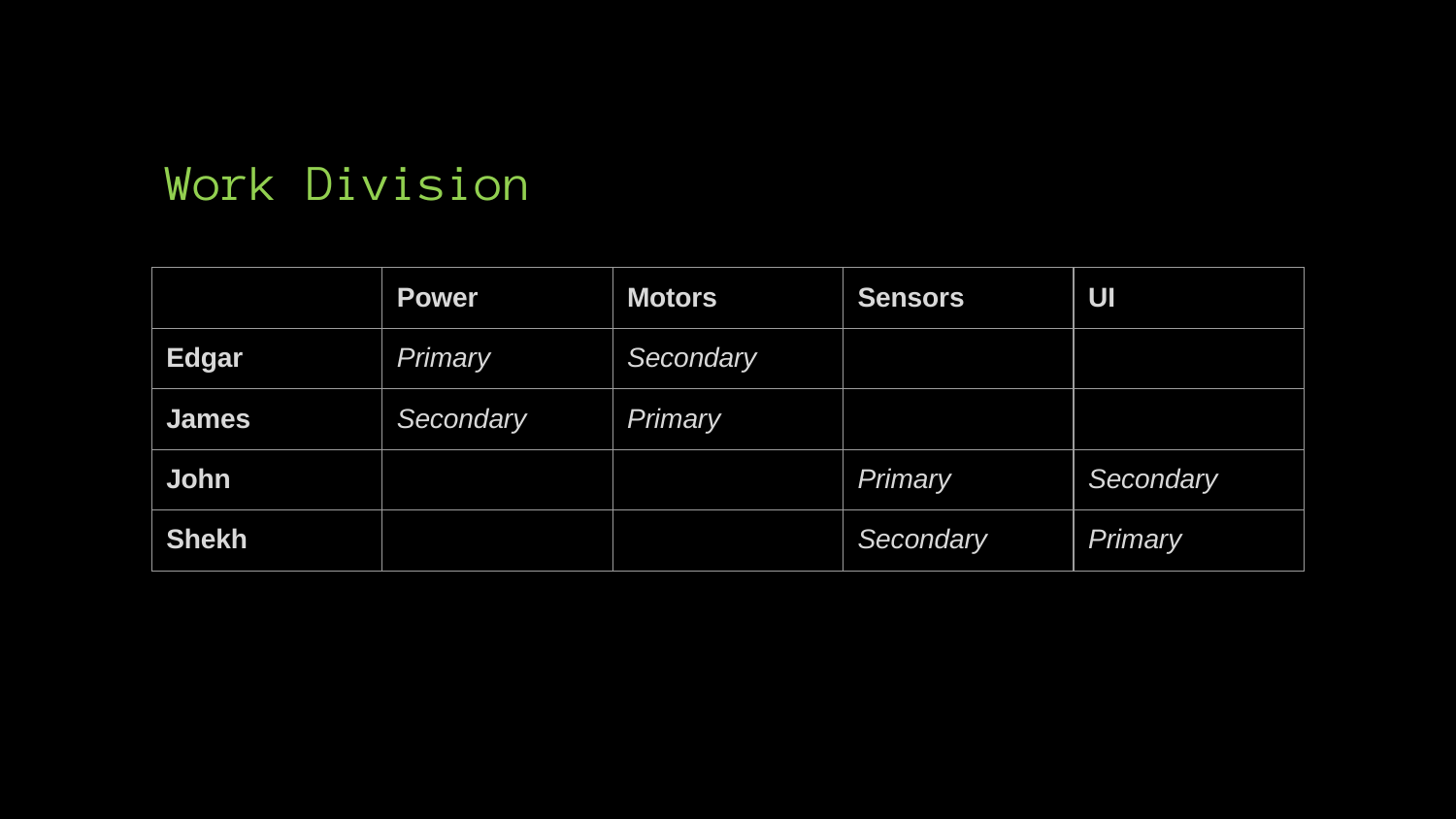

# Work Division
|  | Power | Motors | Sensors | UI |
| --- | --- | --- | --- | --- |
| Edgar | Primary | Secondary |  |  |
| James | Secondary | Primary |  |  |
| John |  |  | Primary | Secondary |
| Shekh |  |  | Secondary | Primary |